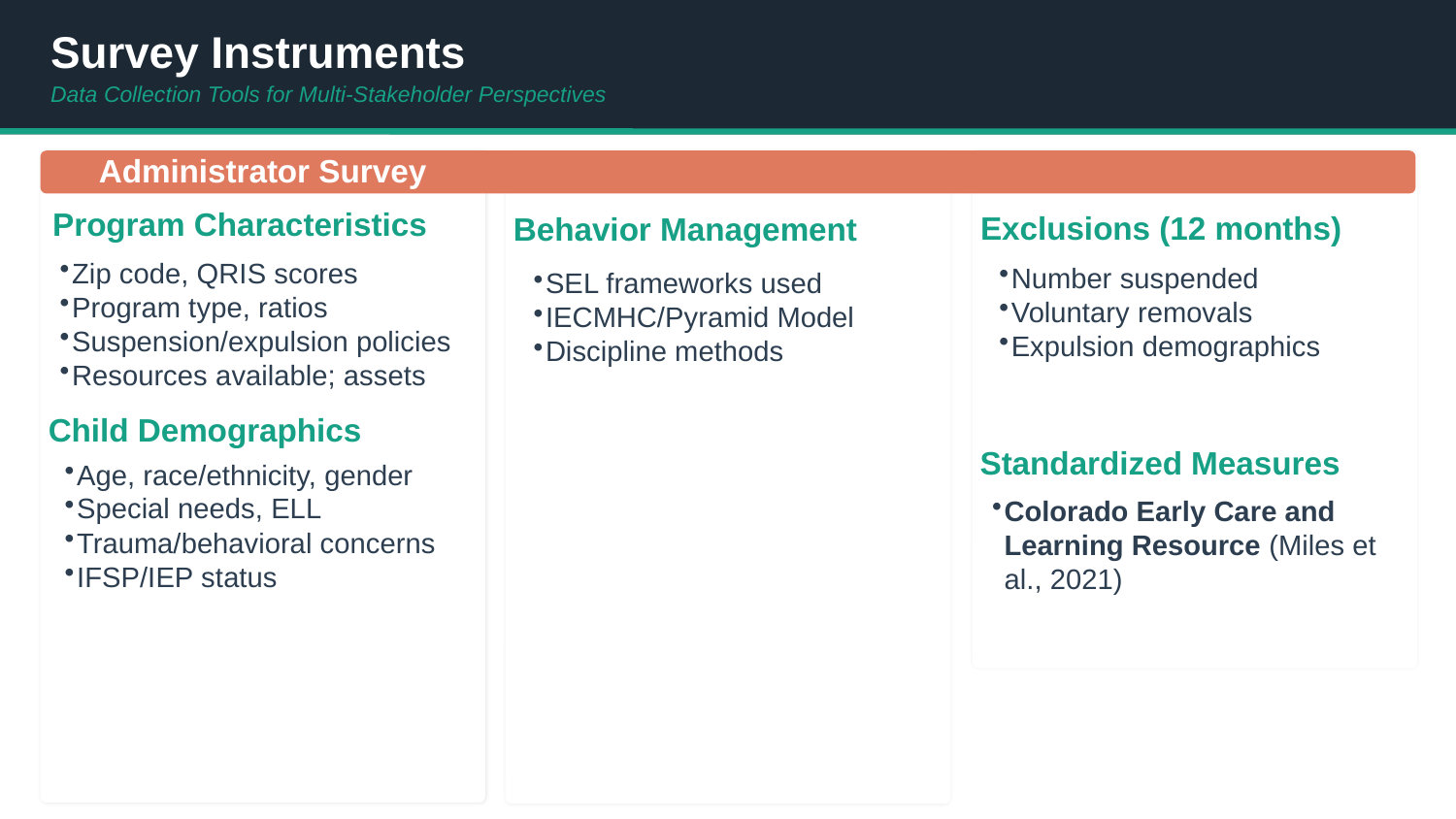

Survey Instruments
Data Collection Tools for Multi-Stakeholder Perspectives

Administrator Survey

Program Characteristics
Exclusions (12 months)
Behavior Management
Zip code, QRIS scores
Program type, ratios
Suspension/expulsion policies
Resources available; assets

Number suspended
Voluntary removals
Expulsion demographics
SEL frameworks used
IECMHC/Pyramid Model
Discipline methods
Child Demographics
Standardized Measures
Age, race/ethnicity, gender
Special needs, ELL
Trauma/behavioral concerns
IFSP/IEP status
Colorado Early Care and Learning Resource (Miles et al., 2021)